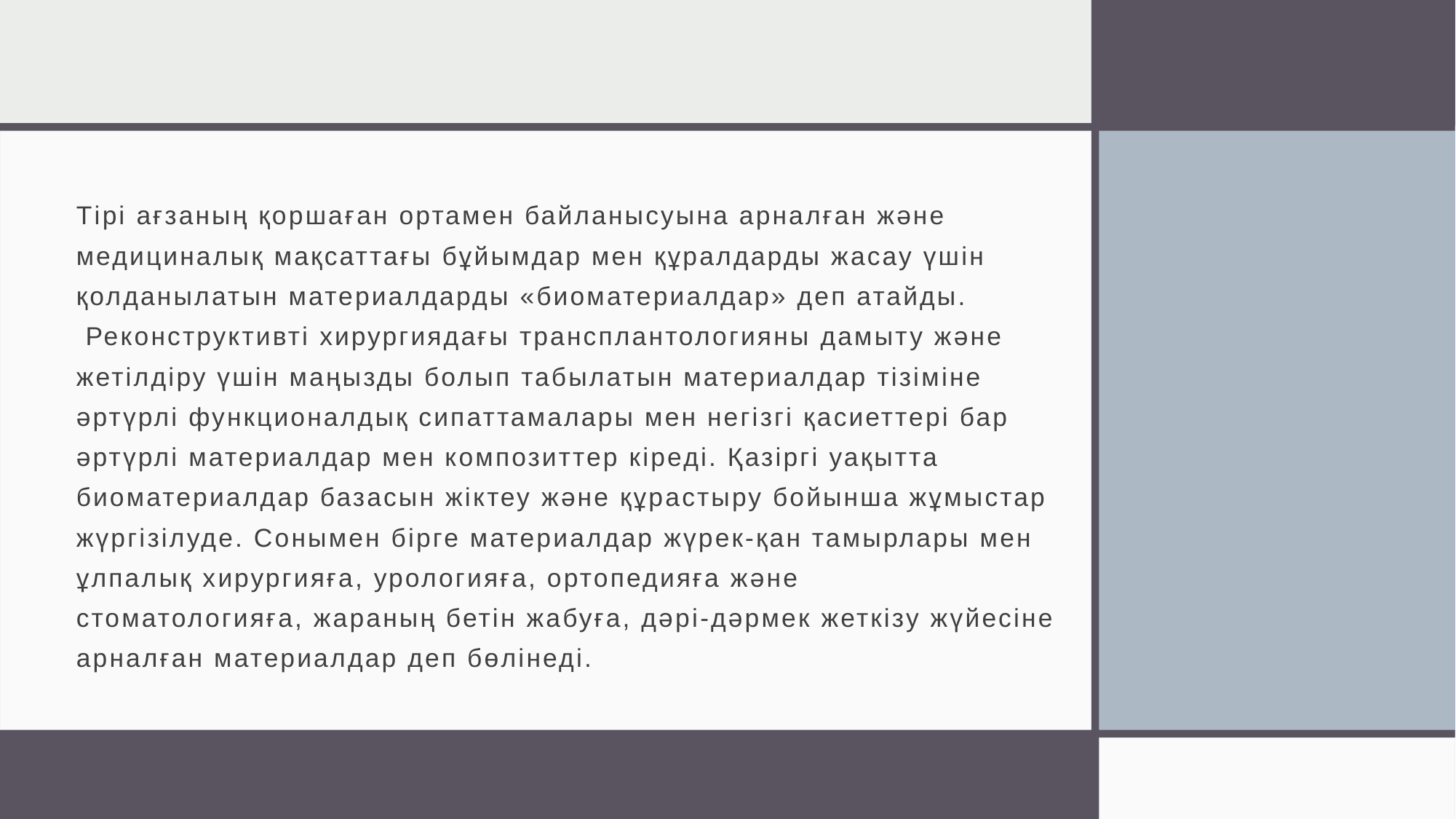

Тірі ағзаның қоршаған ортамен байланысуына арналған және медициналық мақсаттағы бұйымдар мен құралдарды жасау үшін қолданылатын материалдарды «биоматериалдар» деп атайды.  Реконструктивті хирургиядағы трансплантологияны дамыту және жетілдіру үшін маңызды болып табылатын материалдар тізіміне әртүрлі функционалдық сипаттамалары мен негізгі қасиеттері бар әртүрлі материалдар мен композиттер кіреді. Қазіргі уақытта биоматериалдар базасын жіктеу және құрастыру бойынша жұмыстар жүргізілуде. Сонымен бірге материалдар жүрек-қан тамырлары мен ұлпалық хирургияға, урологияға, ортопедияға және стоматологияға, жараның бетін жабуға, дәрі-дәрмек жеткізу жүйесіне арналған материалдар деп бөлінеді.